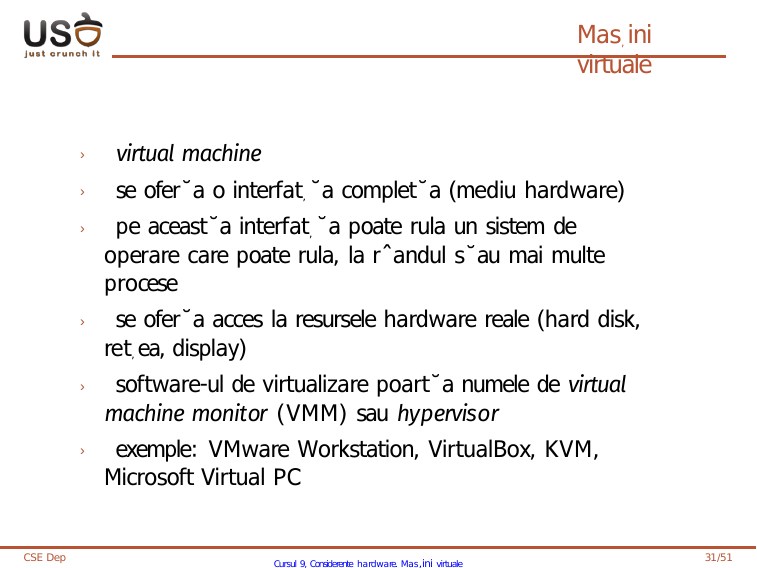

# Mas, ini virtuale

›  virtual machine
›  se ofer˘a o interfat, ˘a complet˘a (mediu hardware)
›  pe aceast˘a interfat, ˘a poate rula un sistem de operare care poate rula, la rˆandul s˘au mai multe procese
›  se ofer˘a acces la resursele hardware reale (hard disk, ret, ea, display)
›  software-ul de virtualizare poart˘a numele de virtual machine monitor (VMM) sau hypervisor
›  exemple: VMware Workstation, VirtualBox, KVM, Microsoft Virtual PC

CSE Dep
Cursul 9, Considerente hardware. Mas,ini virtuale
31/51